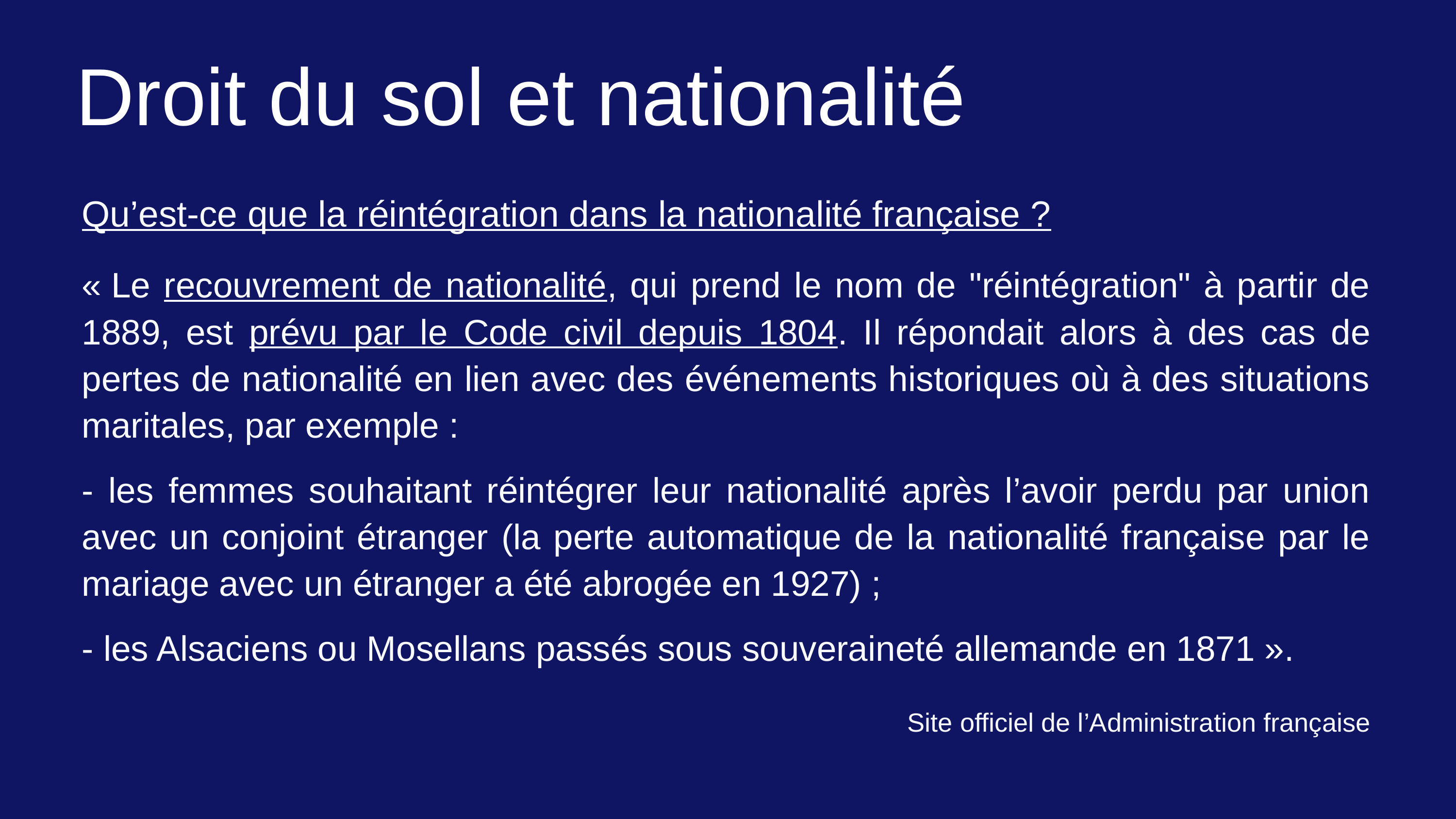

Droit du sol et nationalité
Qu’est-ce que la réintégration dans la nationalité française ?
« Le recouvrement de nationalité, qui prend le nom de "réintégration" à partir de 1889, est prévu par le Code civil depuis 1804. Il répondait alors à des cas de pertes de nationalité en lien avec des événements historiques où à des situations maritales, par exemple :
- les femmes souhaitant réintégrer leur nationalité après l’avoir perdu par union avec un conjoint étranger (la perte automatique de la nationalité française par le mariage avec un étranger a été abrogée en 1927) ;
- les Alsaciens ou Mosellans passés sous souveraineté allemande en 1871 ».

Site officiel de l’Administration française